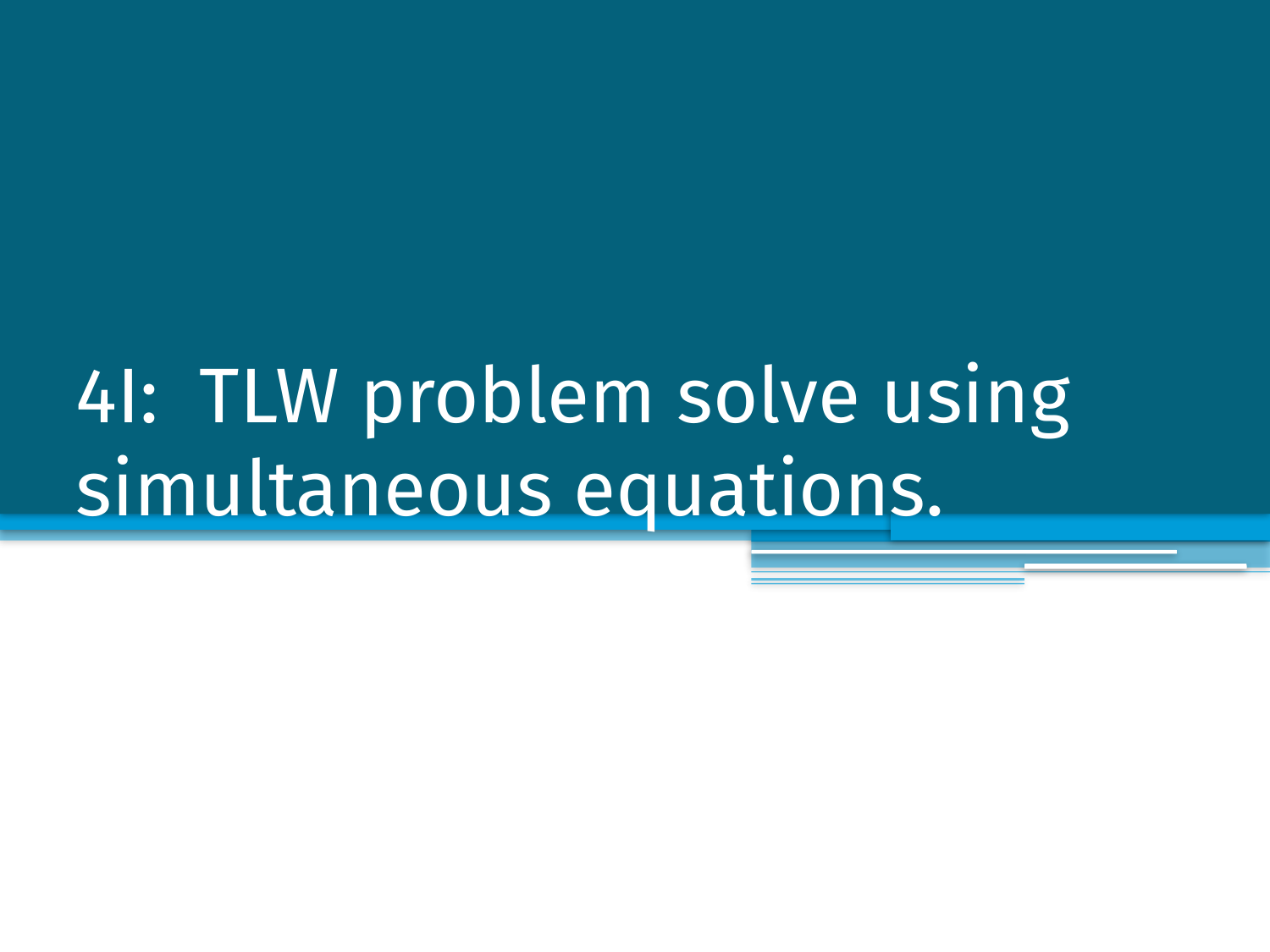

# 4I:  TLW problem solve using simultaneous equations.